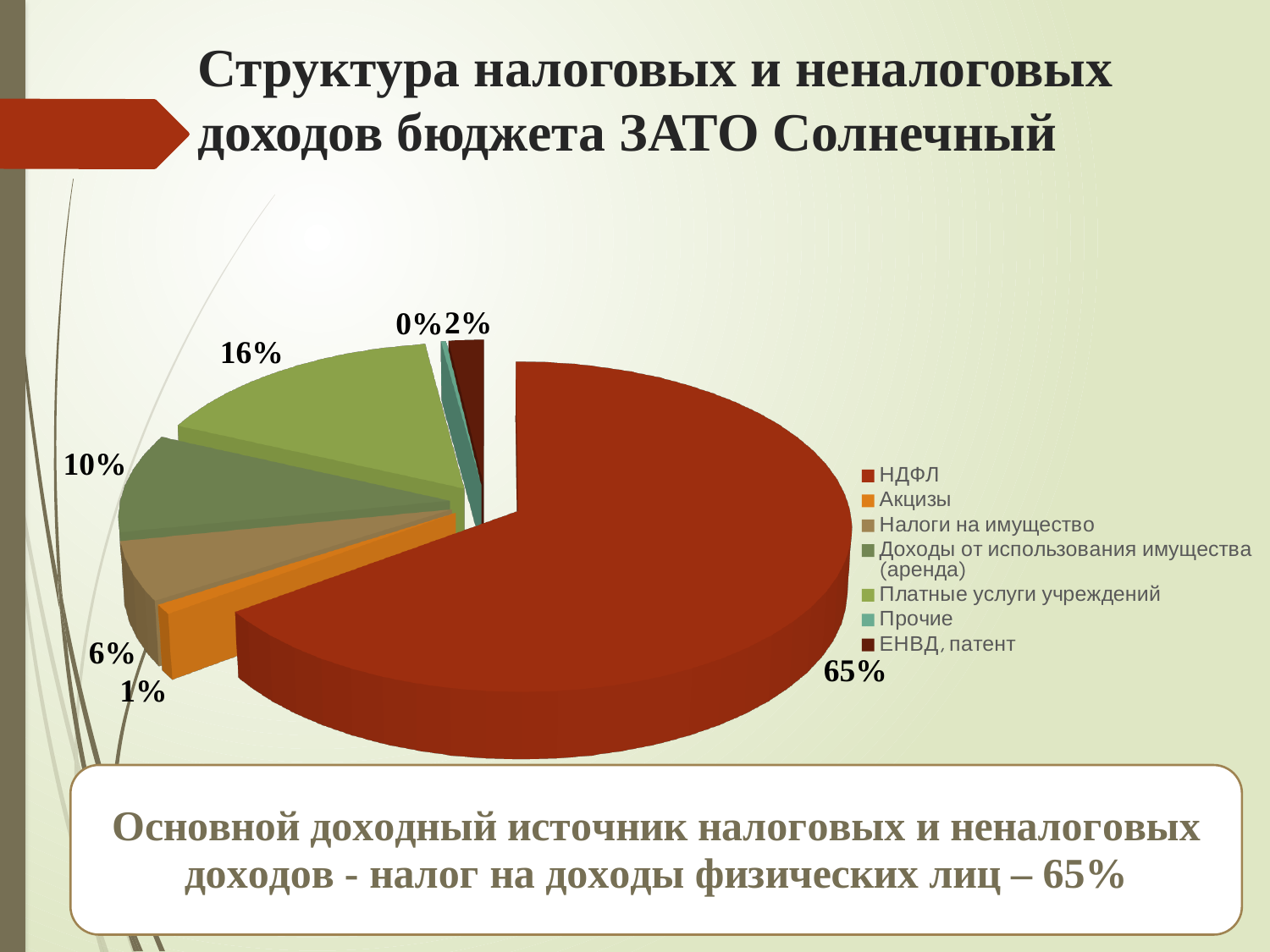

# Структура налоговых и неналоговых доходов бюджета ЗАТО Солнечный

[unsupported chart]